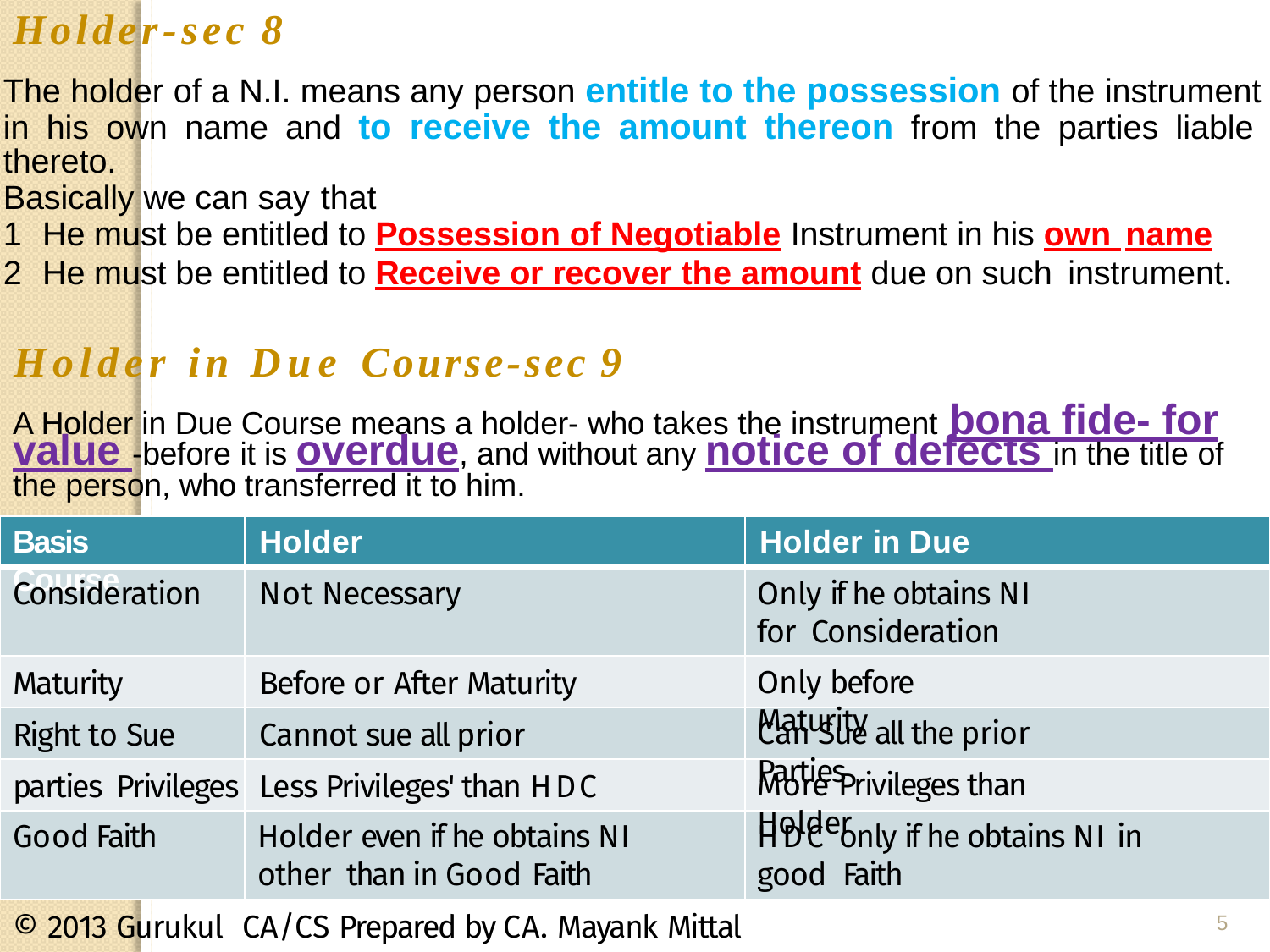

# Holder-sec 8

The holder of a N.I. means any person entitle to the possession of the instrument  in his own name and to receive the amount thereon from the parties liable  thereto.
Basically we can say that
He must be entitled to Possession of Negotiable Instrument in his own name
He must be entitled to Receive or recover the amount due on such instrument.

Holder in Due Course-sec 9
A Holder in Due Course means a holder- who takes the instrument bona fide- for
value -before it is overdue, and without any notice of defects in the title of  the person, who transferred it to him.

Basis	Holder	Holder in Due Course

Consideration	Not Necessary

Maturity	Before or After Maturity  Right to Sue	Cannot sue all prior parties  Privileges	Less Privileges' than HDC
Only if he obtains NI for  Consideration

Only before Maturity

Can Sue all the prior Parties

More Privileges than Holder

Good Faith
Holder even if he obtains NI other  than in Good Faith
HDC only if he obtains NI in good  Faith

© 2013 Gurukul	CA/CS Prepared by CA. Mayank Mittal
5